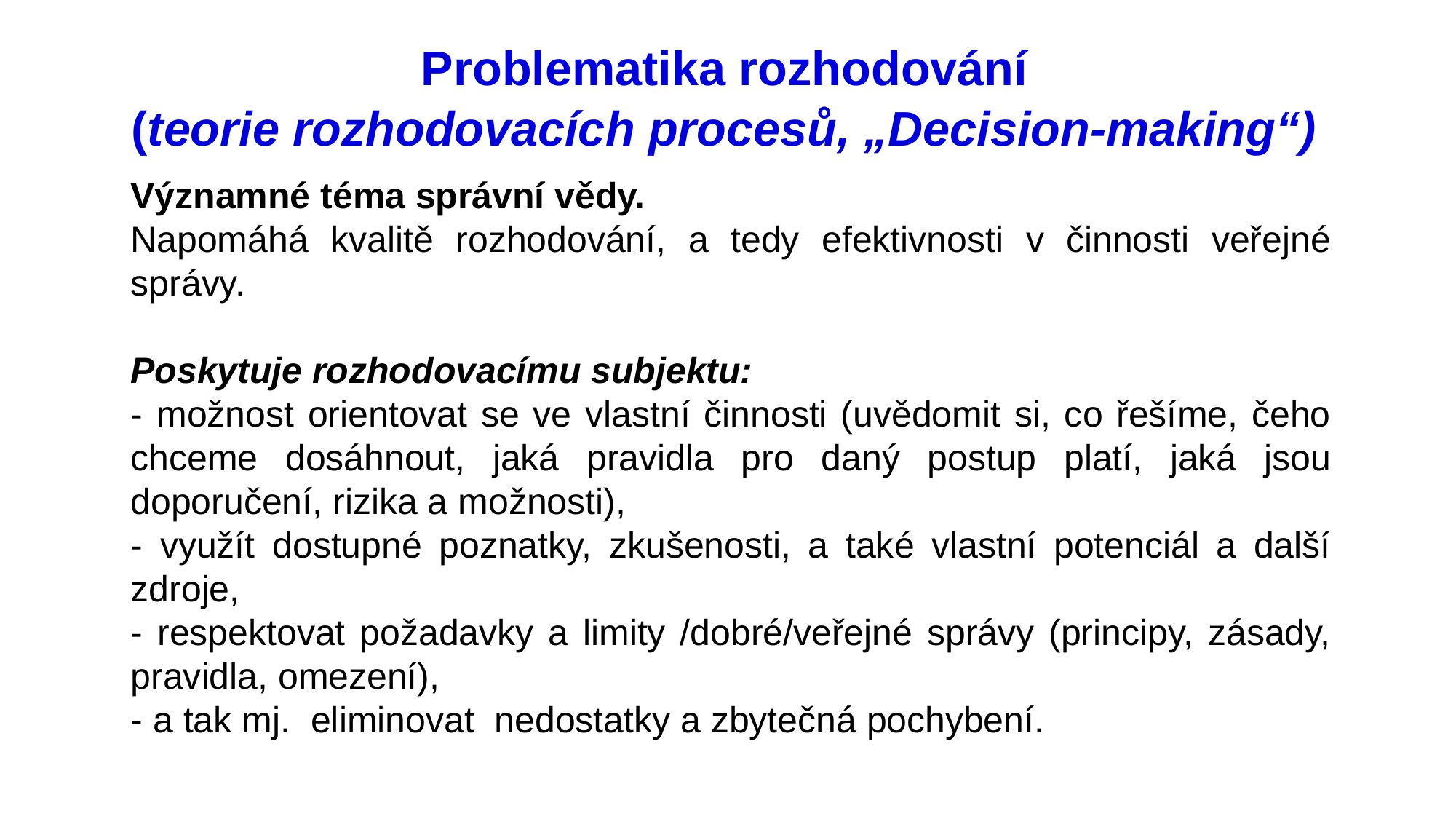

# Problematika rozhodování (teorie rozhodovacích procesů, „Decision-making“)
Významné téma správní vědy.
Napomáhá kvalitě rozhodování, a tedy efektivnosti v činnosti veřejné správy.

Poskytuje rozhodovacímu subjektu:
- možnost orientovat se ve vlastní činnosti (uvědomit si, co řešíme, čeho chceme dosáhnout, jaká pravidla pro daný postup platí, jaká jsou doporučení, rizika a možnosti),
- využít dostupné poznatky, zkušenosti, a také vlastní potenciál a další zdroje,
- respektovat požadavky a limity /dobré/veřejné správy (principy, zásady, pravidla, omezení),
- a tak mj.  eliminovat  nedostatky a zbytečná pochybení.